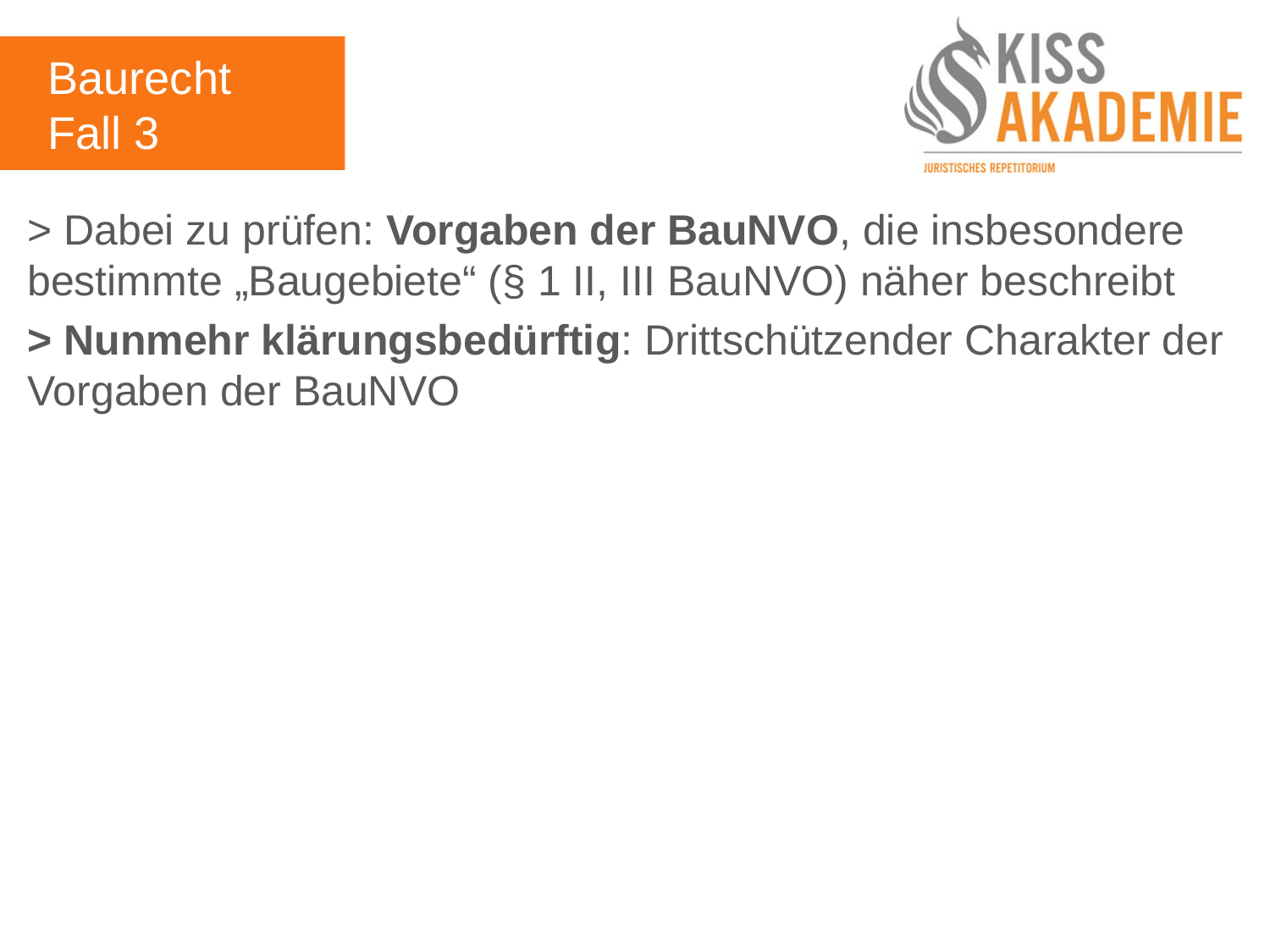

Baurecht
Fall 3
> Dabei zu prüfen: Vorgaben der BauNVO, die insbesondere bestimmte „Baugebiete“ (§ 1 II, III BauNVO) näher beschreibt
> Nunmehr klärungsbedürftig: Drittschützender Charakter der Vorgaben der BauNVO